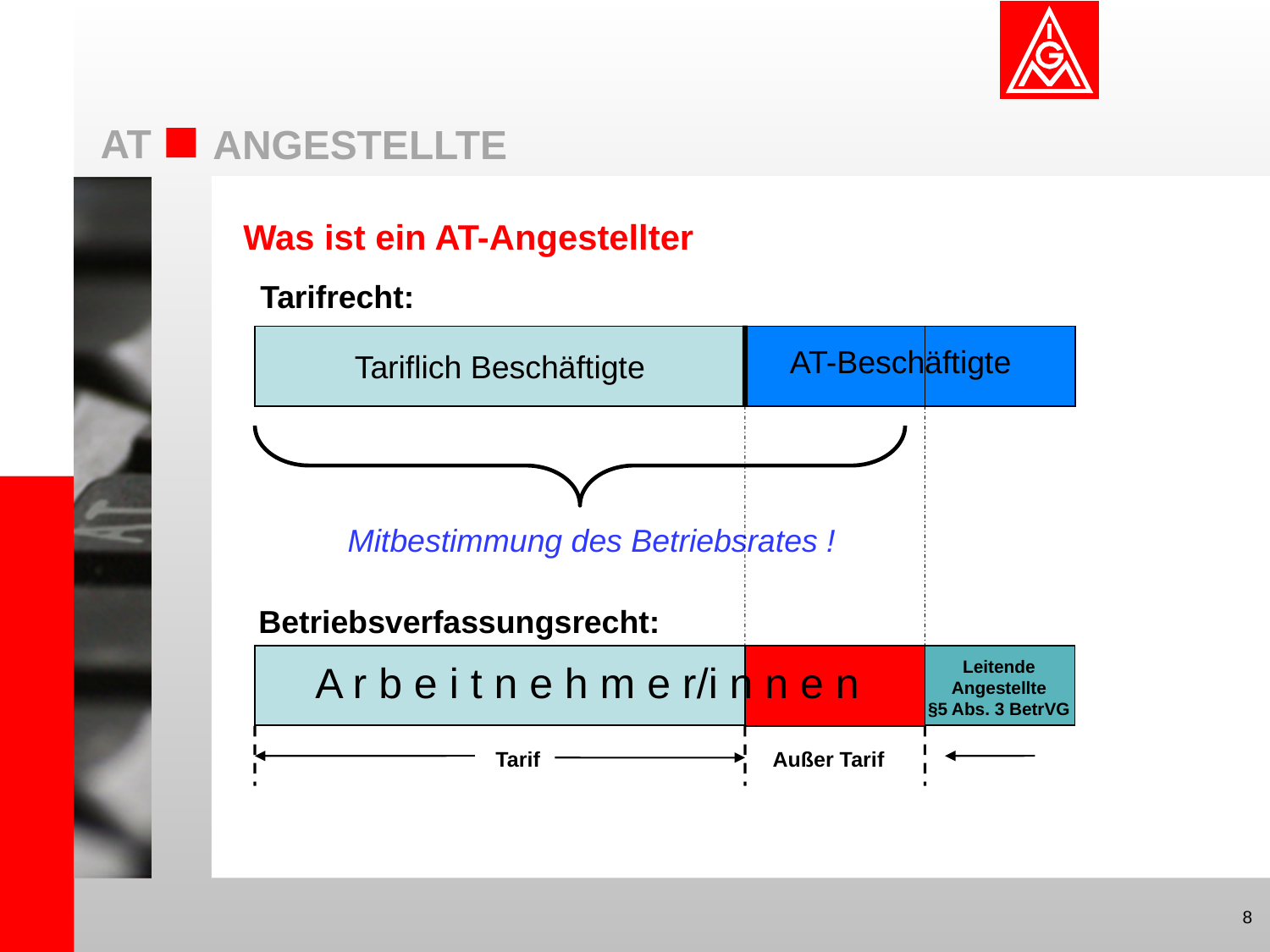

# Was ist ein AT-Angestellter
Tarifrecht:

Tariflich Beschäftigte

AT-Beschäftigte

Mitbestimmung des Betriebsrates !
Betriebsverfassungsrecht:

Leitende
Angestellte
§5 Abs. 3 BetrVG
A r b e i t n e h m e r/i n n e n

Tarif
Außer Tarif

8